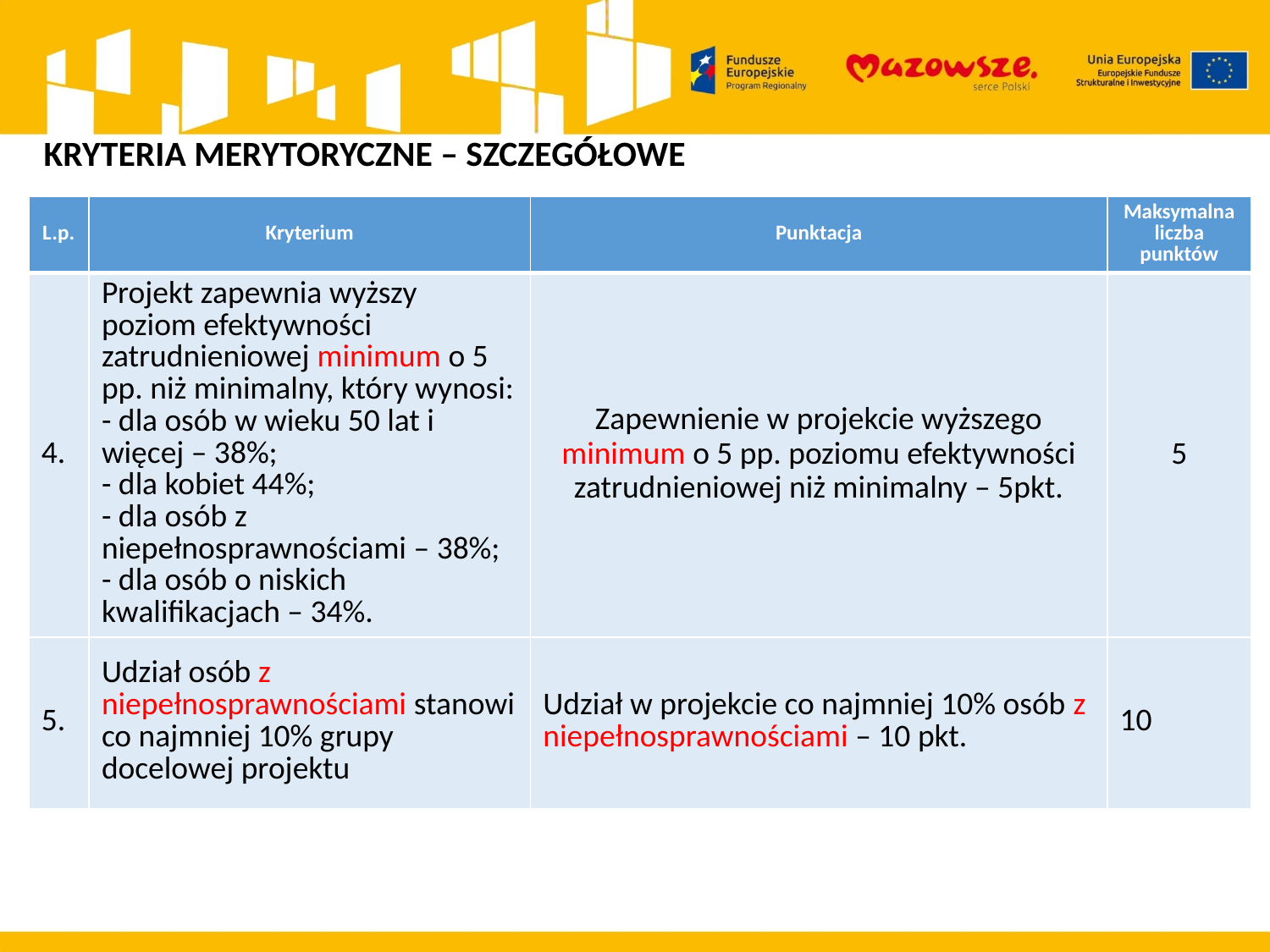

KRYTERIA MERYTORYCZNE – SZCZEGÓŁOWE
| L.p. | Kryterium | Punktacja | Maksymalna liczba punktów |
| --- | --- | --- | --- |
| 4. | Projekt zapewnia wyższy poziom efektywności zatrudnieniowej minimum o 5 pp. niż minimalny, który wynosi: - dla osób w wieku 50 lat i więcej – 38%; - dla kobiet 44%; - dla osób z niepełnosprawnościami – 38%; - dla osób o niskich kwalifikacjach – 34%. | Zapewnienie w projekcie wyższego minimum o 5 pp. poziomu efektywności zatrudnieniowej niż minimalny – 5pkt. | 5 |
| 5. | Udział osób z niepełnosprawnościami stanowi co najmniej 10% grupy docelowej projektu | Udział w projekcie co najmniej 10% osób z niepełnosprawnościami – 10 pkt. | 10 |